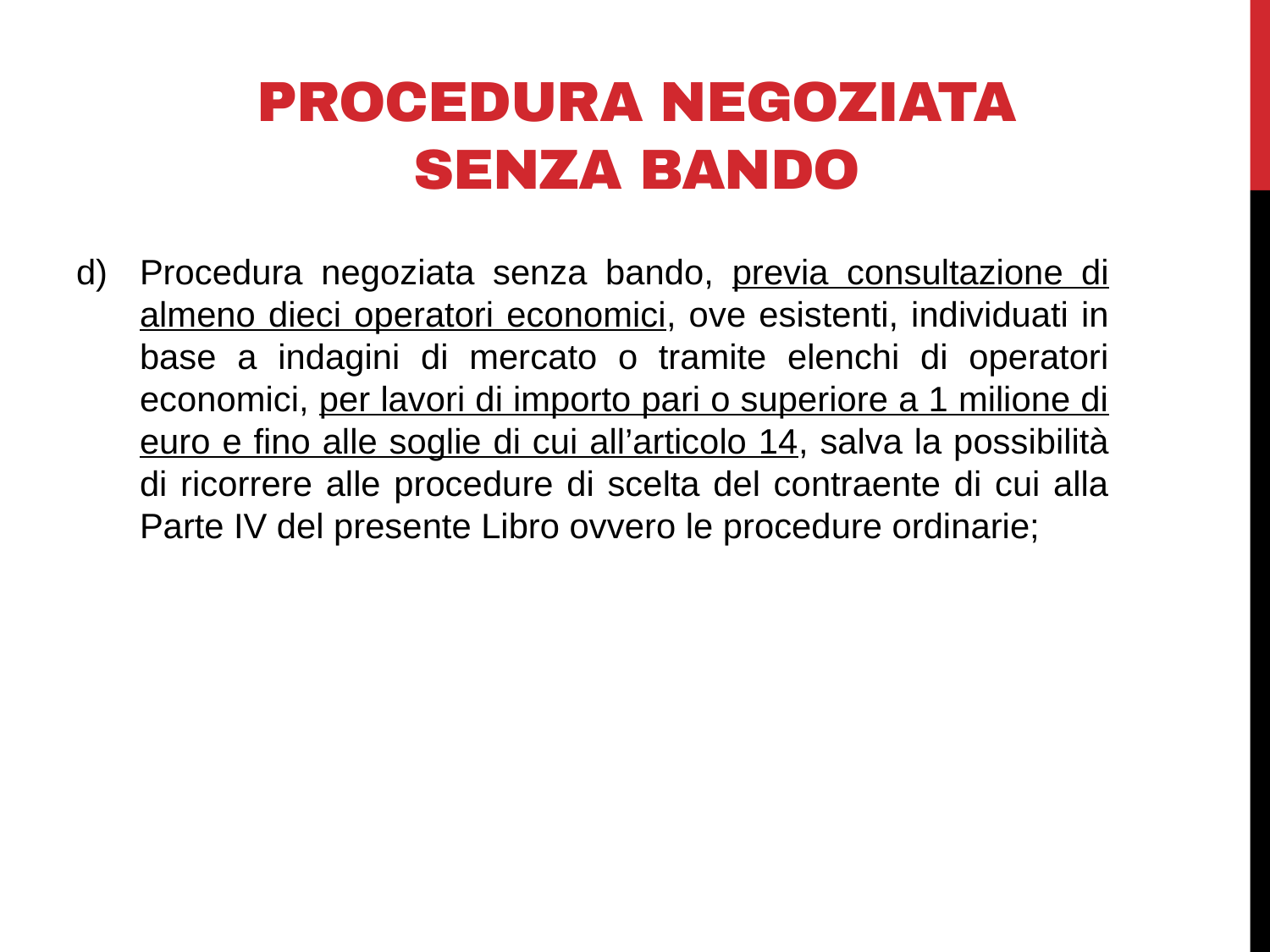

# PROCEDURA NEGOZIATA SENZA BANDO
Procedura negoziata senza bando, previa consultazione di almeno dieci operatori economici, ove esistenti, individuati in base a indagini di mercato o tramite elenchi di operatori economici, per lavori di importo pari o superiore a 1 milione di euro e fino alle soglie di cui all’articolo 14, salva la possibilità di ricorrere alle procedure di scelta del contraente di cui alla Parte IV del presente Libro ovvero le procedure ordinarie;